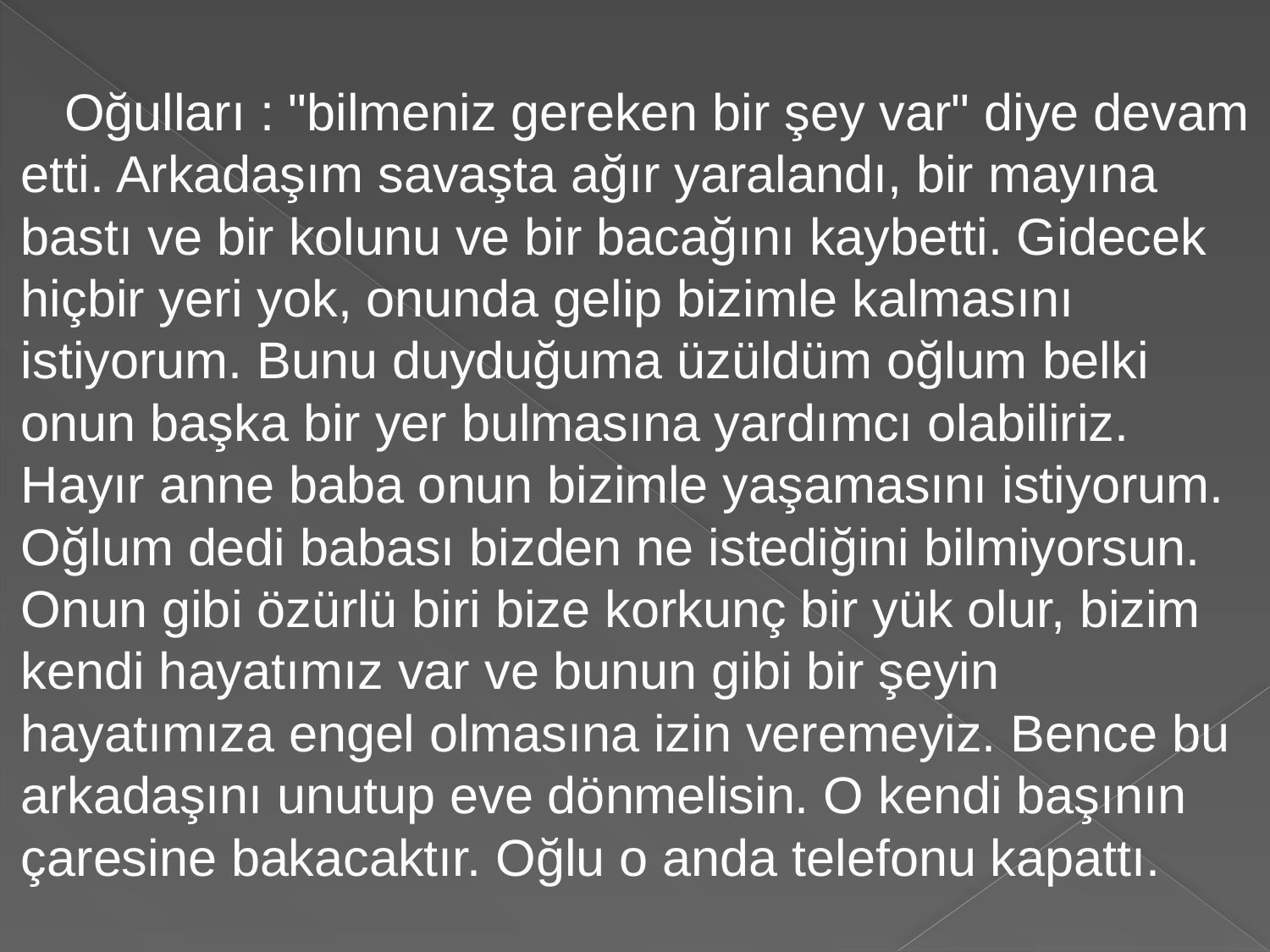

Oğulları : "bilmeniz gereken bir şey var" diye devam etti. Arkadaşım savaşta ağır yaralandı, bir mayına bastı ve bir kolunu ve bir bacağını kaybetti. Gidecek hiçbir yeri yok, onunda gelip bizimle kalmasını istiyorum. Bunu duyduğuma üzüldüm oğlum belki onun başka bir yer bulmasına yardımcı olabiliriz. Hayır anne baba onun bizimle yaşamasını istiyorum. Oğlum dedi babası bizden ne istediğini bilmiyorsun. Onun gibi özürlü biri bize korkunç bir yük olur, bizim kendi hayatımız var ve bunun gibi bir şeyin hayatımıza engel olmasına izin veremeyiz. Bence bu arkadaşını unutup eve dönmelisin. O kendi başının çaresine bakacaktır. Oğlu o anda telefonu kapattı.